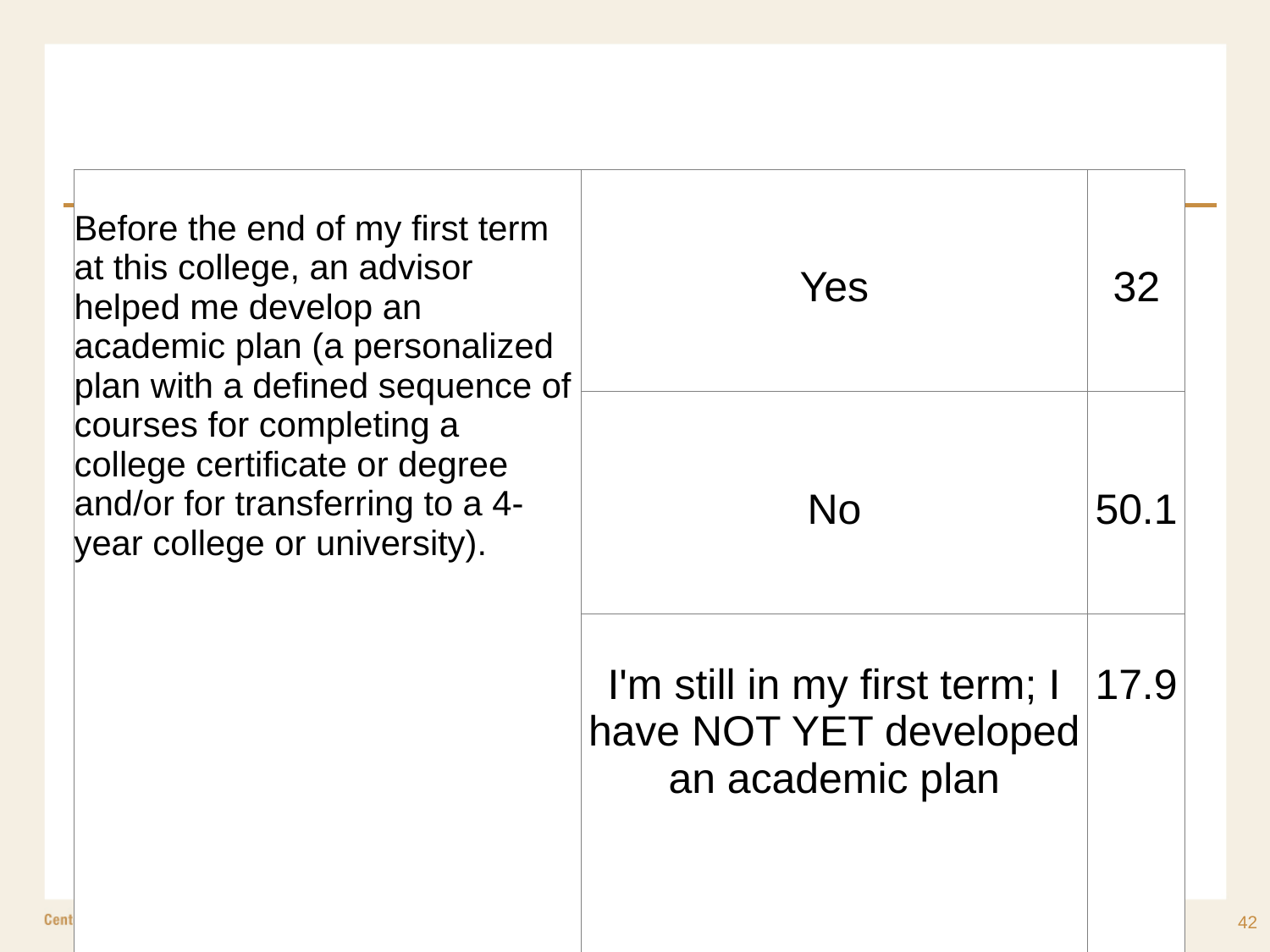

| Before the end of my first term at this college, an advisor helped me develop an academic plan (a personalized plan with a defined sequence of courses for completing a college certificate or degree and/or for transferring to a 4-year college or university). | Yes | 32 |
| --- | --- | --- |
|  | No | 50.1 |
|  | I'm still in my first term; I have NOT YET developed an academic plan | 17.9 |
42